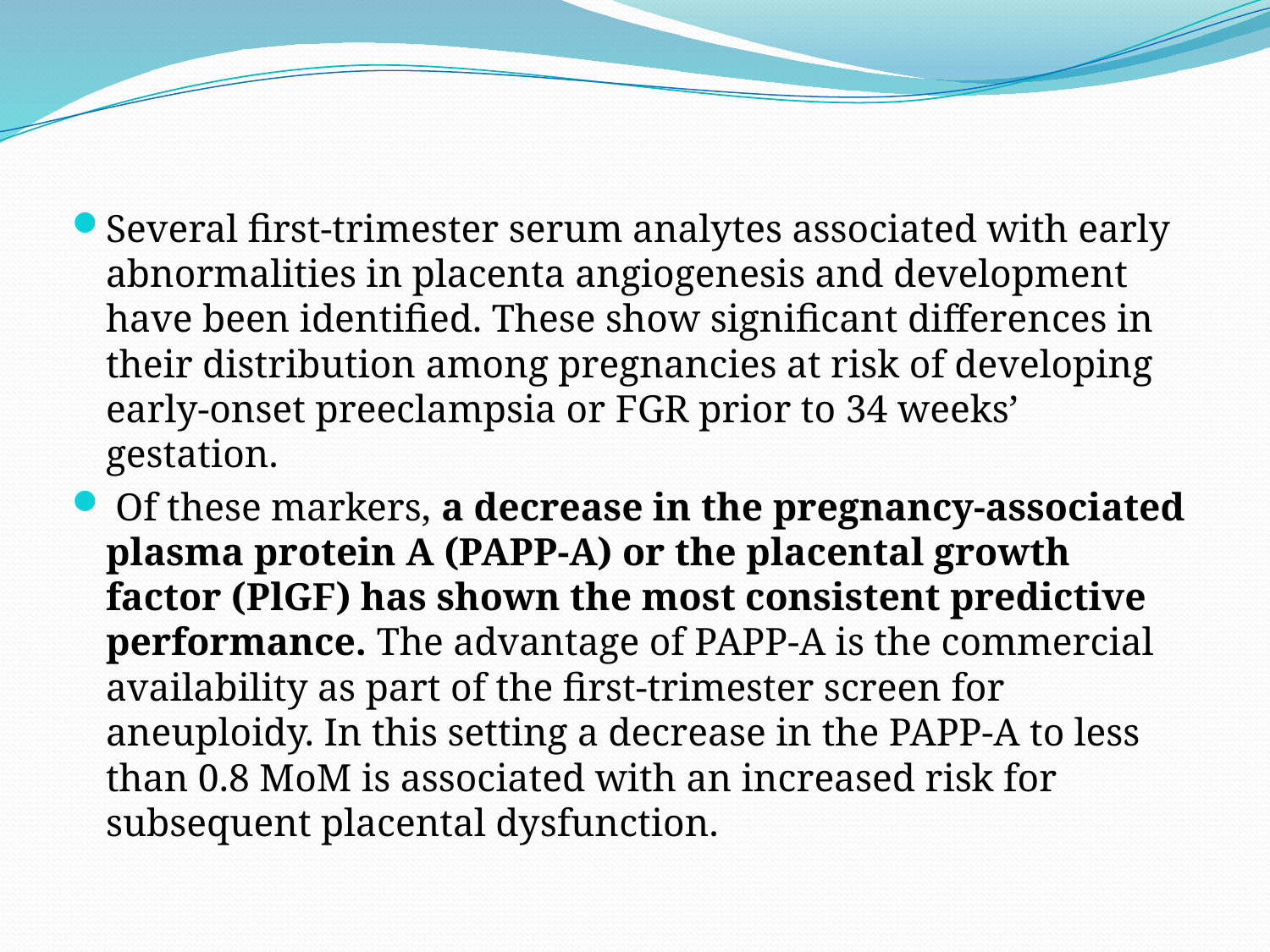

#
Several first-trimester serum analytes associated with early abnormalities in placenta angiogenesis and development have been identified. These show significant differences in their distribution among pregnancies at risk of developing early-onset preeclampsia or FGR prior to 34 weeks’ gestation.
 Of these markers, a decrease in the pregnancy-associated plasma protein A (PAPP-A) or the placental growth factor (PlGF) has shown the most consistent predictive performance. The advantage of PAPP-A is the commercial availability as part of the first-trimester screen for aneuploidy. In this setting a decrease in the PAPP-A to less than 0.8 MoM is associated with an increased risk for subsequent placental dysfunction.